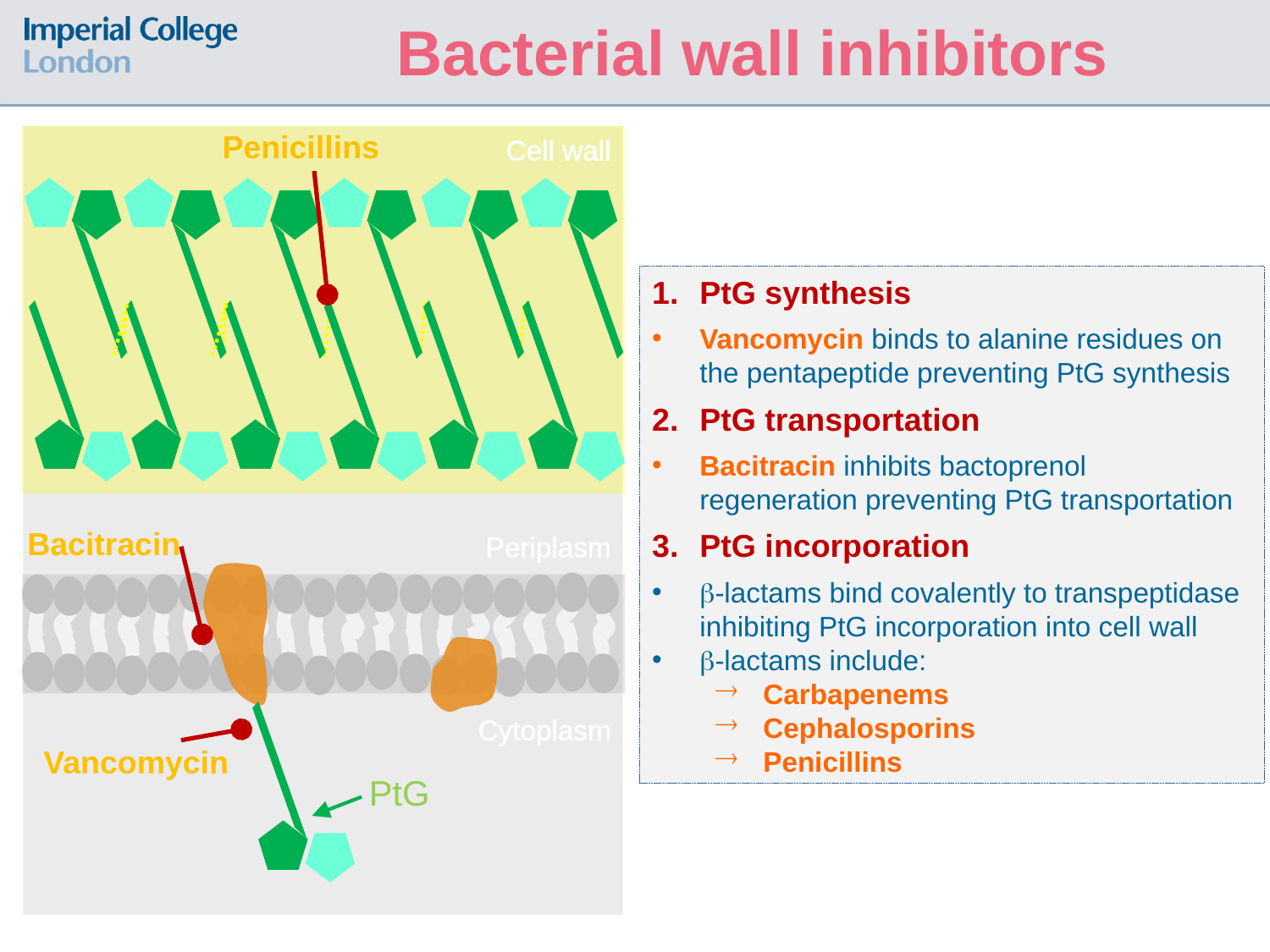

Bacterial wall inhibitors
Penicillins

Cell wall

PtG synthesis
Vancomycin binds to alanine residues on the pentapeptide preventing PtG synthesis
PtG transportation
Bacitracin inhibits bactoprenol regeneration preventing PtG transportation
PtG incorporation
β-lactams bind covalently to transpeptidase inhibiting PtG incorporation into cell wall
β-lactams include:
Carbapenems
Cephalosporins
Penicillins

Bacitracin
Periplasm

Cytoplasm
Vancomycin

PtG